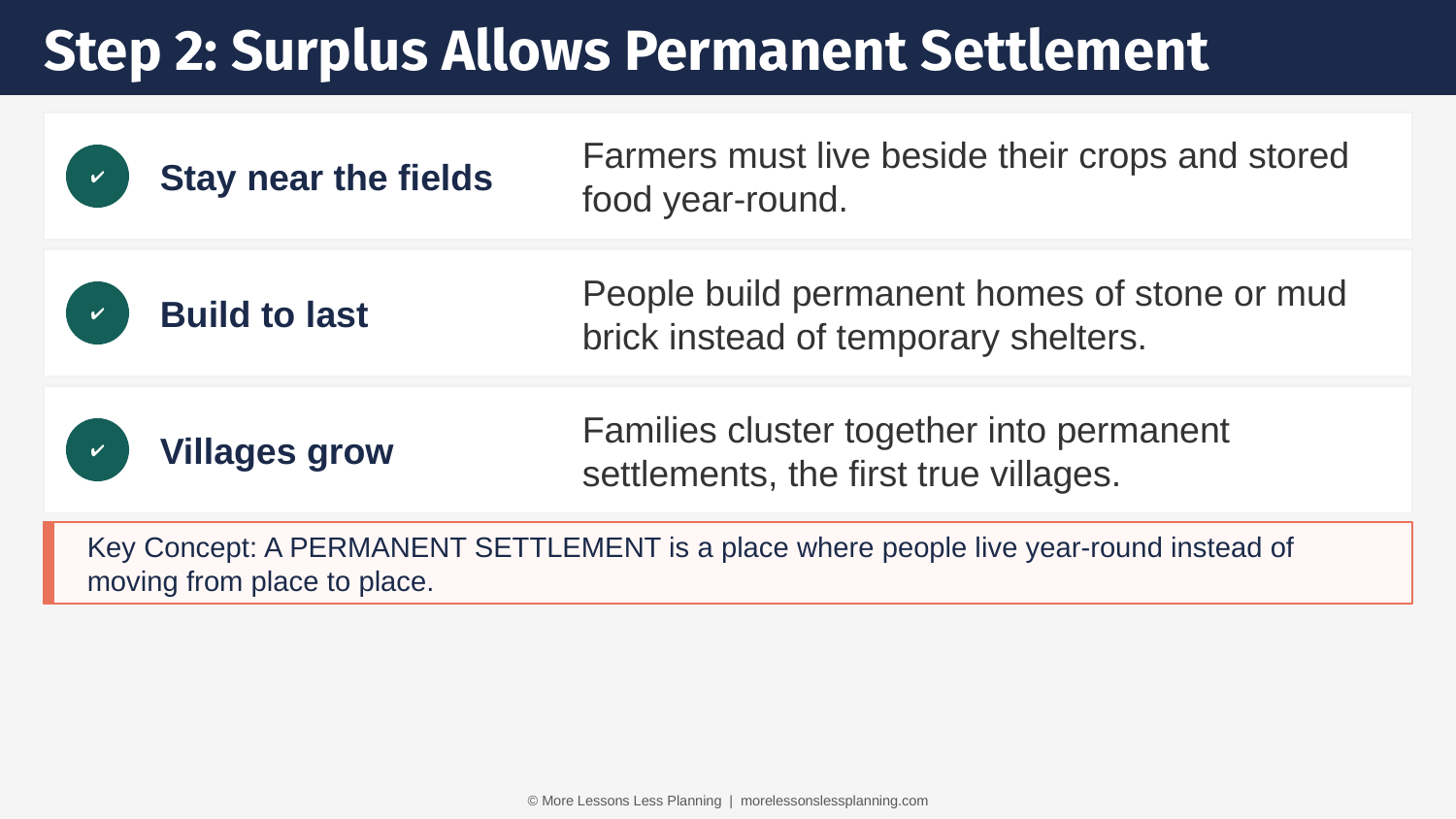

Step 2: Surplus Allows Permanent Settlement

Stay near the fields
Farmers must live beside their crops and stored food year-round.

✔

Build to last
People build permanent homes of stone or mud brick instead of temporary shelters.

✔

Villages grow
Families cluster together into permanent settlements, the first true villages.

✔

Key Concept: A PERMANENT SETTLEMENT is a place where people live year-round instead of moving from place to place.
© More Lessons Less Planning  |  morelessonslessplanning.com